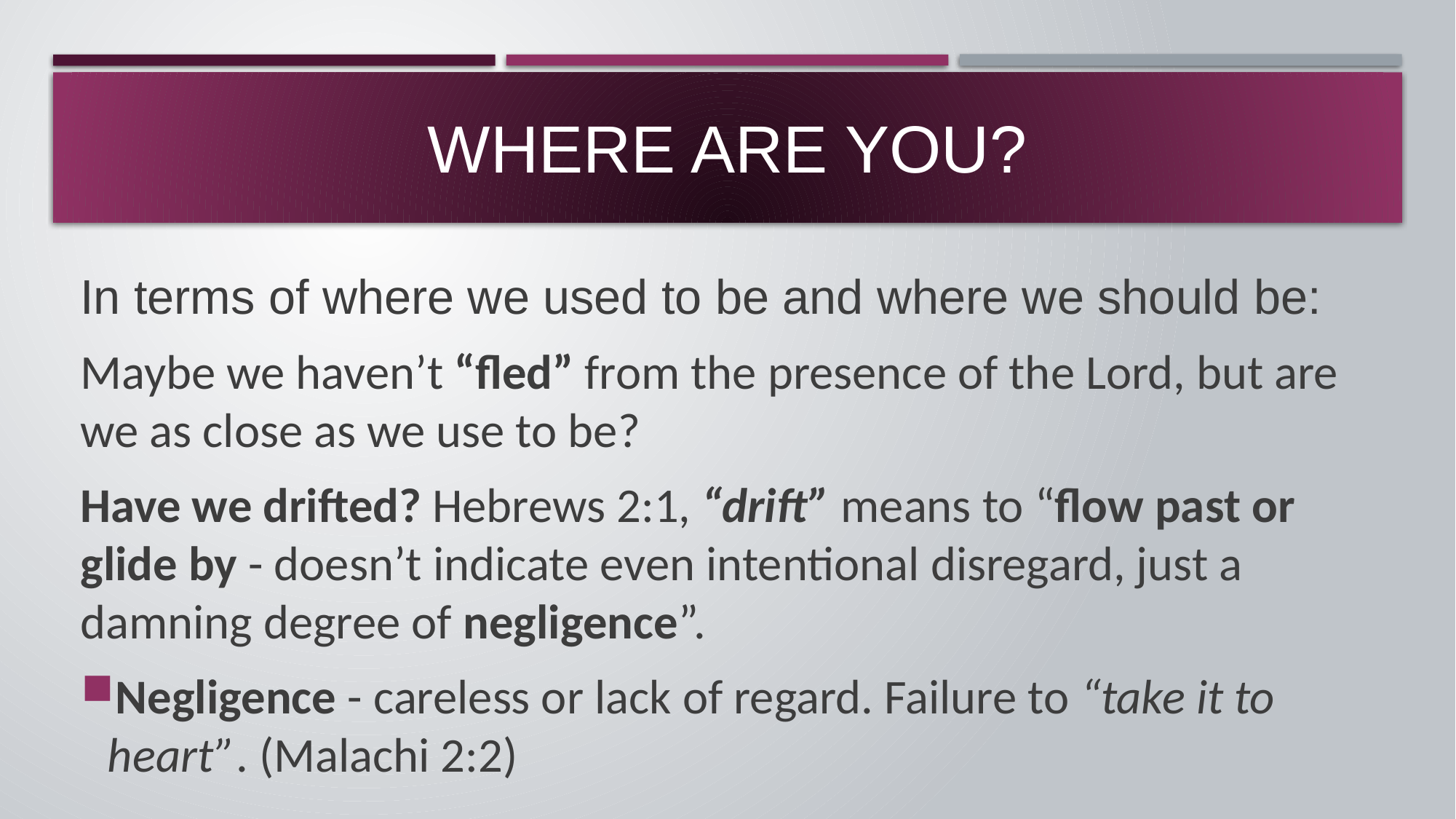

# Where are you?
In terms of where we used to be and where we should be:
Maybe we haven’t “fled” from the presence of the Lord, but are we as close as we use to be?
Have we drifted? Hebrews 2:1, “drift” means to “flow past or glide by - doesn’t indicate even intentional disregard, just a damning degree of negligence”.
Negligence - careless or lack of regard. Failure to “take it to heart”. (Malachi 2:2)